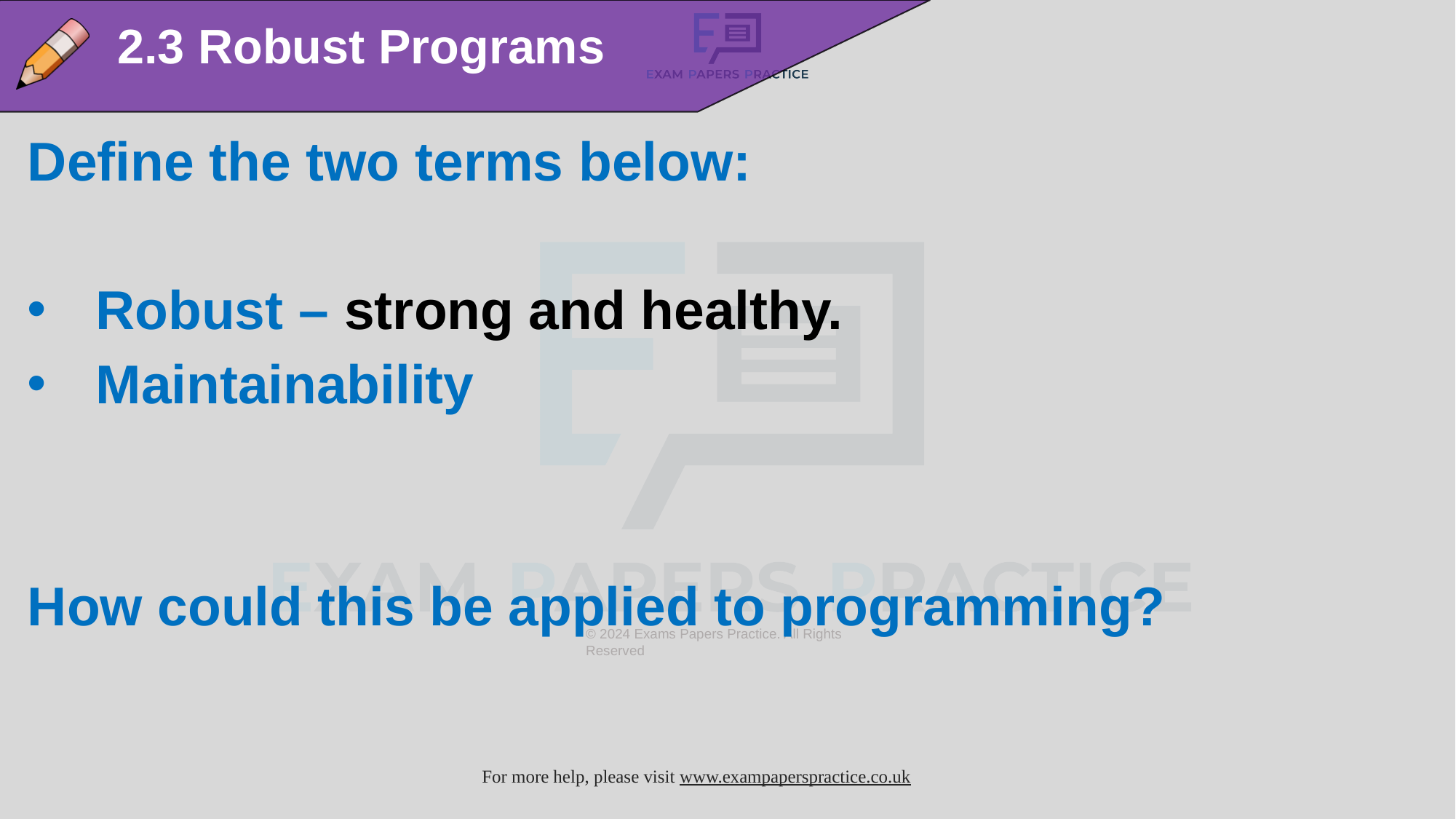

2.3 Robust Programs

Define the two terms below:

Robust – strong and healthy.
Maintainability

How could this be applied to programming?